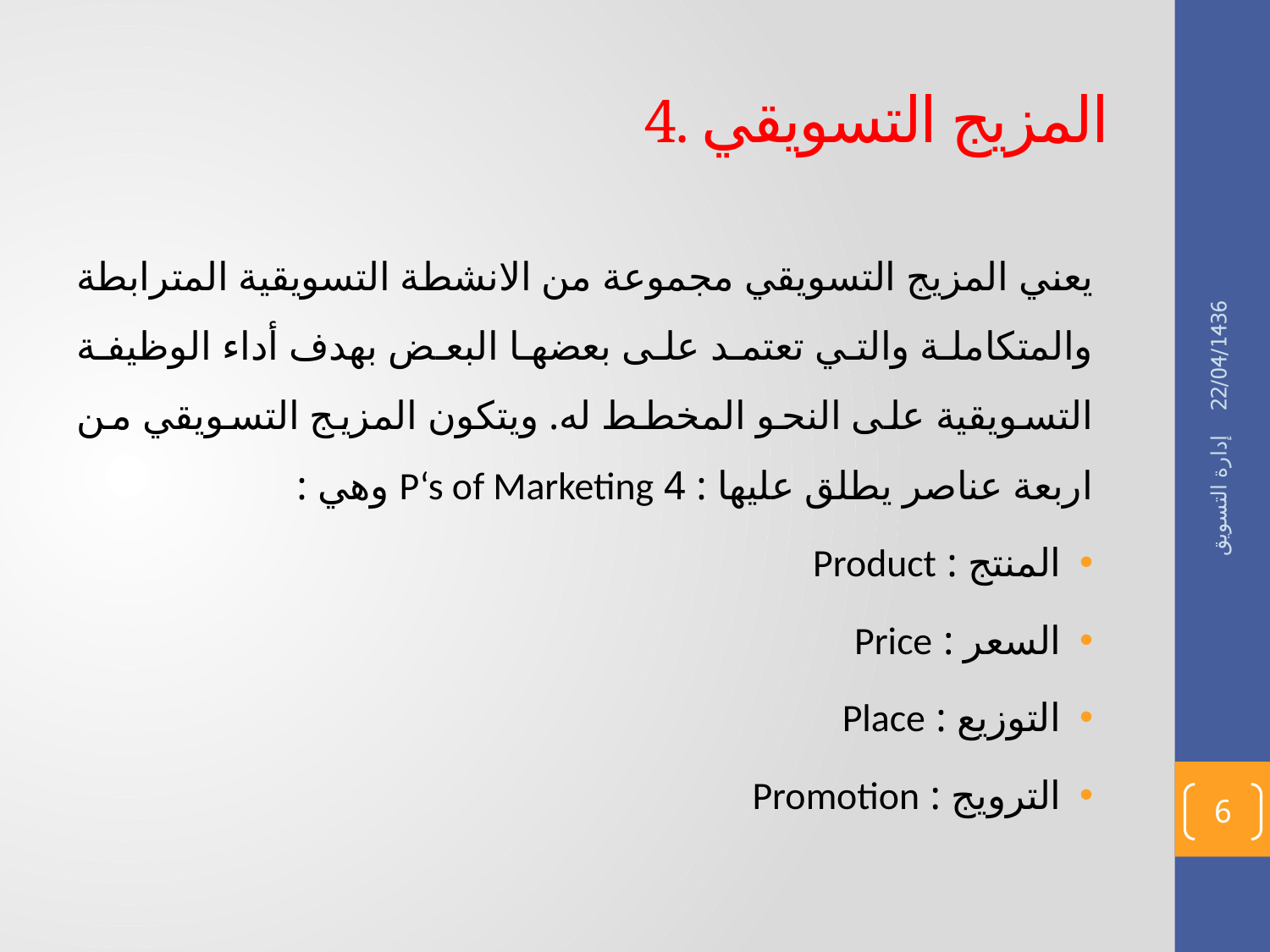

# 4. المزيج التسويقي
يعني المزيج التسويقي مجموعة من الانشطة التسويقية المترابطة والمتكاملة والتي تعتمد على بعضها البعض بهدف أداء الوظيفة التسويقية على النحو المخطط له. ويتكون المزيج التسويقي من اربعة عناصر يطلق عليها : 4 P‘s of Marketing وهي :
المنتج : Product
السعر : Price
التوزيع : Place
الترويج : Promotion
22/04/1436
إدارة التسويق
6